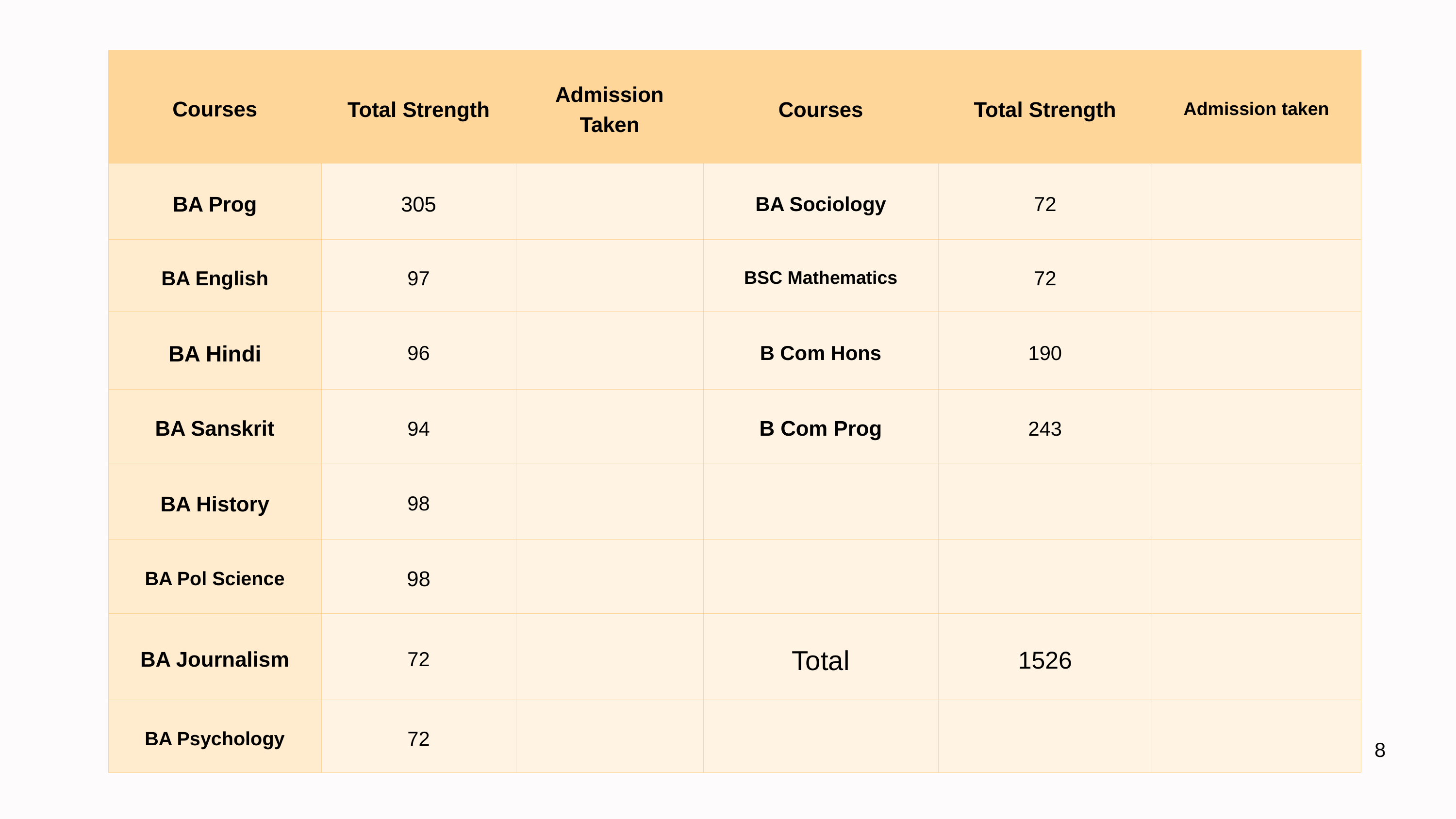

| Courses | Total Strength | Admission Taken | Courses | Total Strength | Admission taken |
| --- | --- | --- | --- | --- | --- |
| BA Prog | 305 |  | BA Sociology | 72 |  |
| BA English | 97 |  | BSC Mathematics | 72 |  |
| BA Hindi | 96 |  | B Com Hons | 190 |  |
| BA Sanskrit | 94 |  | B Com Prog | 243 |  |
| BA History | 98 |  |  |  |  |
| BA Pol Science | 98 |  |  |  |  |
| BA Journalism | 72 |  | Total | 1526 |  |
| BA Psychology | 72 |  |  |  |  |
8